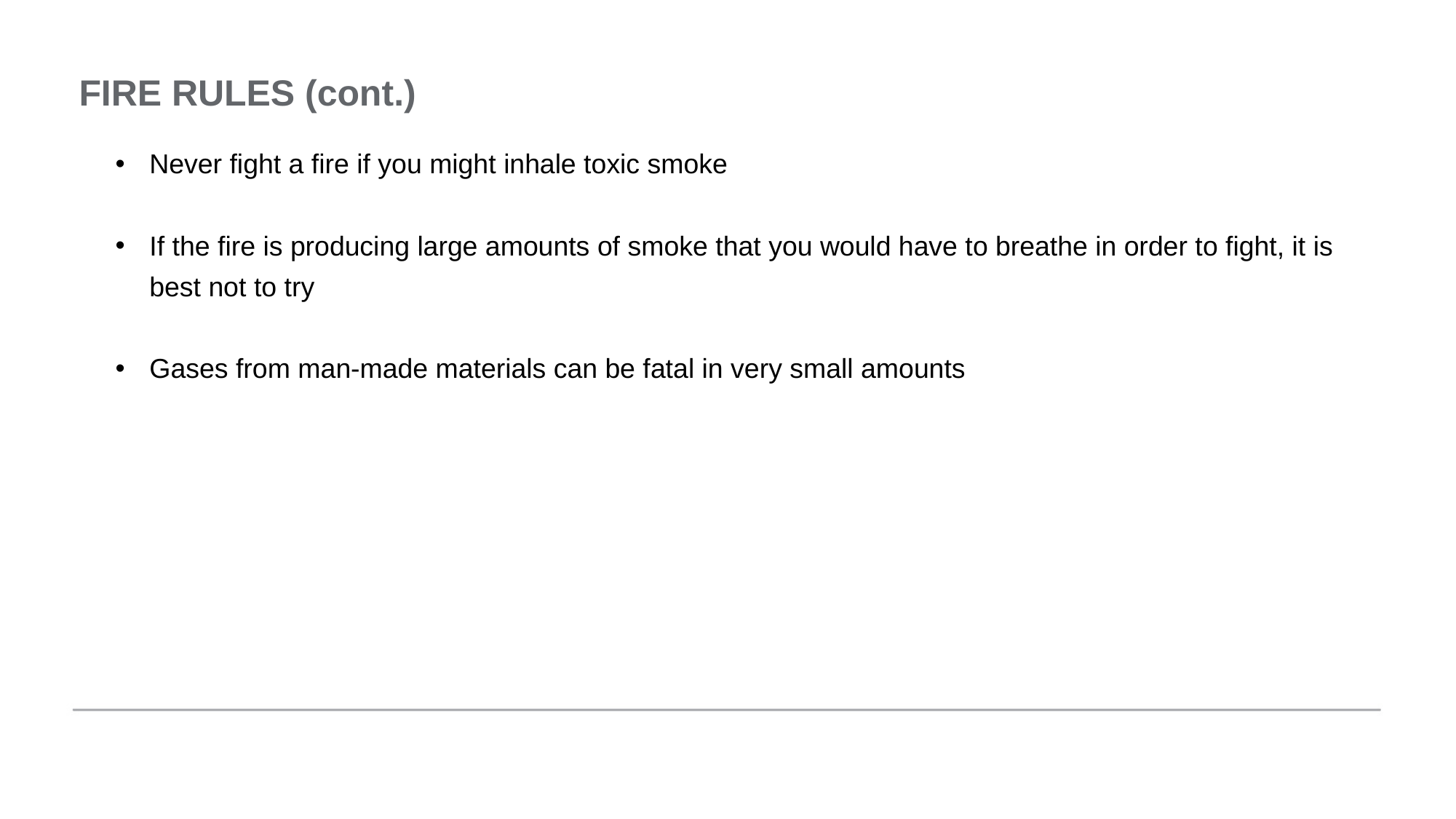

FIRE RULES (cont.)
Never fight a fire if you might inhale toxic smoke

If the fire is producing large amounts of smoke that you would have to breathe in order to fight, it is best not to try

Gases from man-made materials can be fatal in very small amounts